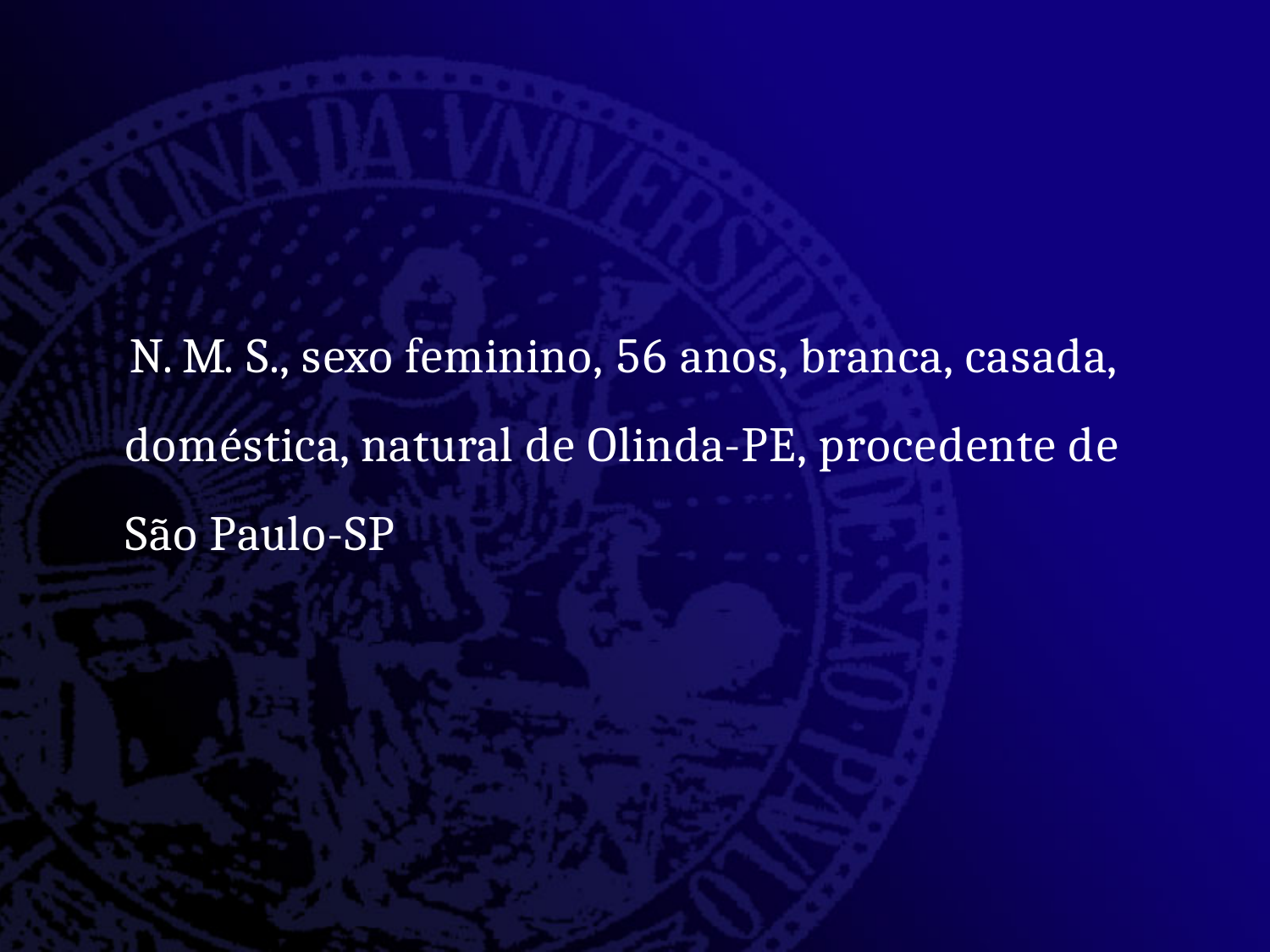

#

     N. M. S., sexo feminino, 56 anos, branca, casada, doméstica, natural de Olinda-PE, procedente de São Paulo-SP